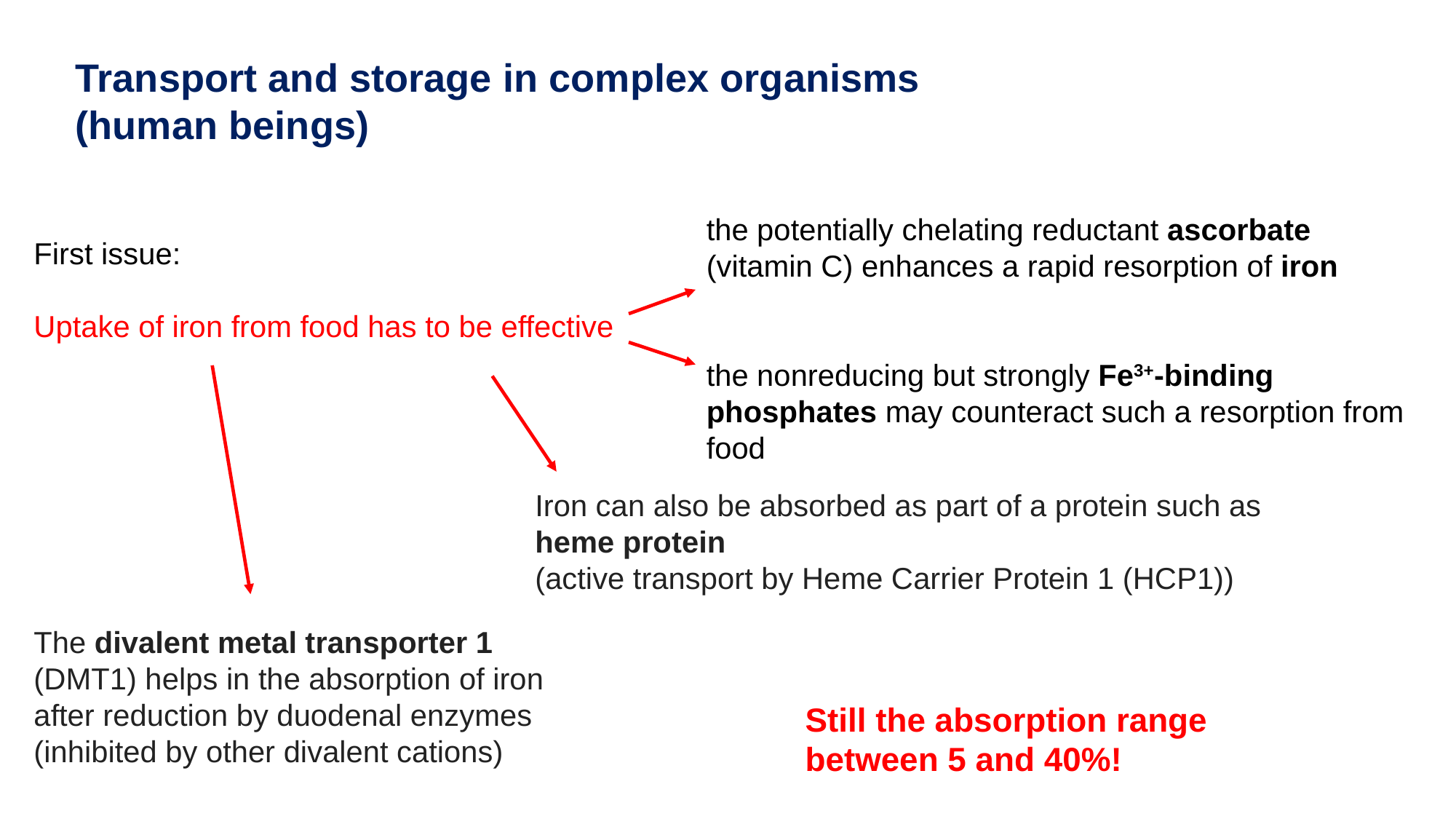

Transport and storage in complex organisms (human beings)
the potentially chelating reductant ascorbate (vitamin C) enhances a rapid resorption of iron
First issue:

Uptake of iron from food has to be effective
the nonreducing but strongly Fe3+-binding phosphates may counteract such a resorption from food
Iron can also be absorbed as part of a protein such as heme protein
(active transport by Heme Carrier Protein 1 (HCP1))
The divalent metal transporter 1 (DMT1) helps in the absorption of iron after reduction by duodenal enzymes
(inhibited by other divalent cations)
Still the absorption range between 5 and 40%!